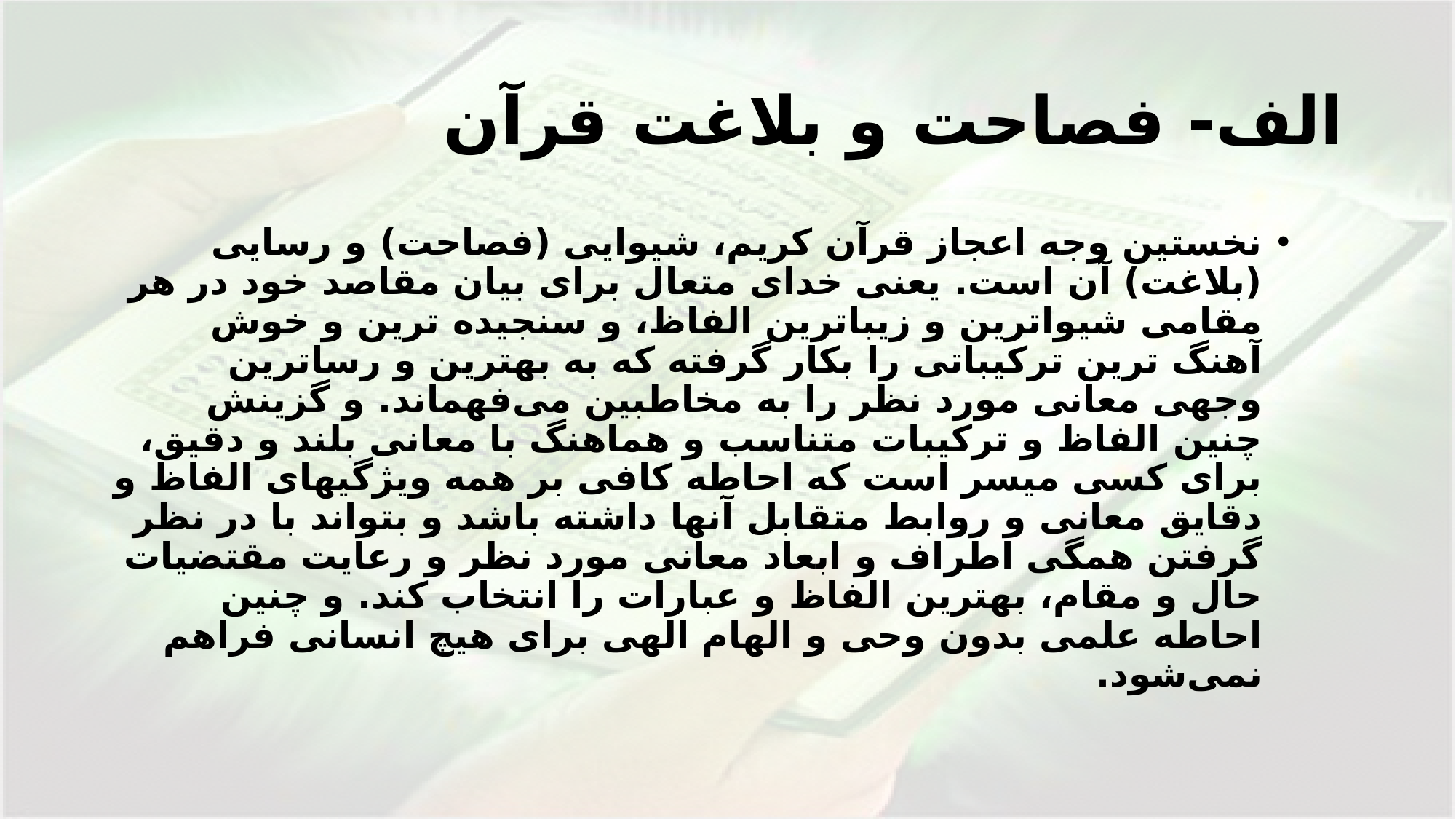

# الف- فصاحت و بلاغت قرآن
نخستين وجه اعجاز قرآن كريم، شيوايى (فصاحت) و رسايى (بلاغت) آن است. يعنى خداى متعال براى بيان مقاصد خود در هر مقامى شيواترين و زيباترين الفاظ، و سنجيده ترين و خوش آهنگ ترين تركيباتى را بكار گرفته كه به بهترين و رساترين وجهى معانى مورد نظر را به مخاطبين مى‌فهماند. و گزينش چنين الفاظ و تركيبات متناسب و هماهنگ با معانى بلند و دقيق، براى كسى ميسر است كه احاطه كافى بر همه ويژگيهاى الفاظ و دقايق معانى و روابط متقابل آنها داشته باشد و بتواند با در نظر گرفتن همگى اطراف و ابعاد معانى مورد نظر و رعايت مقتضيات حال و مقام، بهترين الفاظ و عبارات را انتخاب كند. و چنين احاطه علمى بدون وحى و الهام الهى براى هيچ انسانى فراهم نمى‌شود.